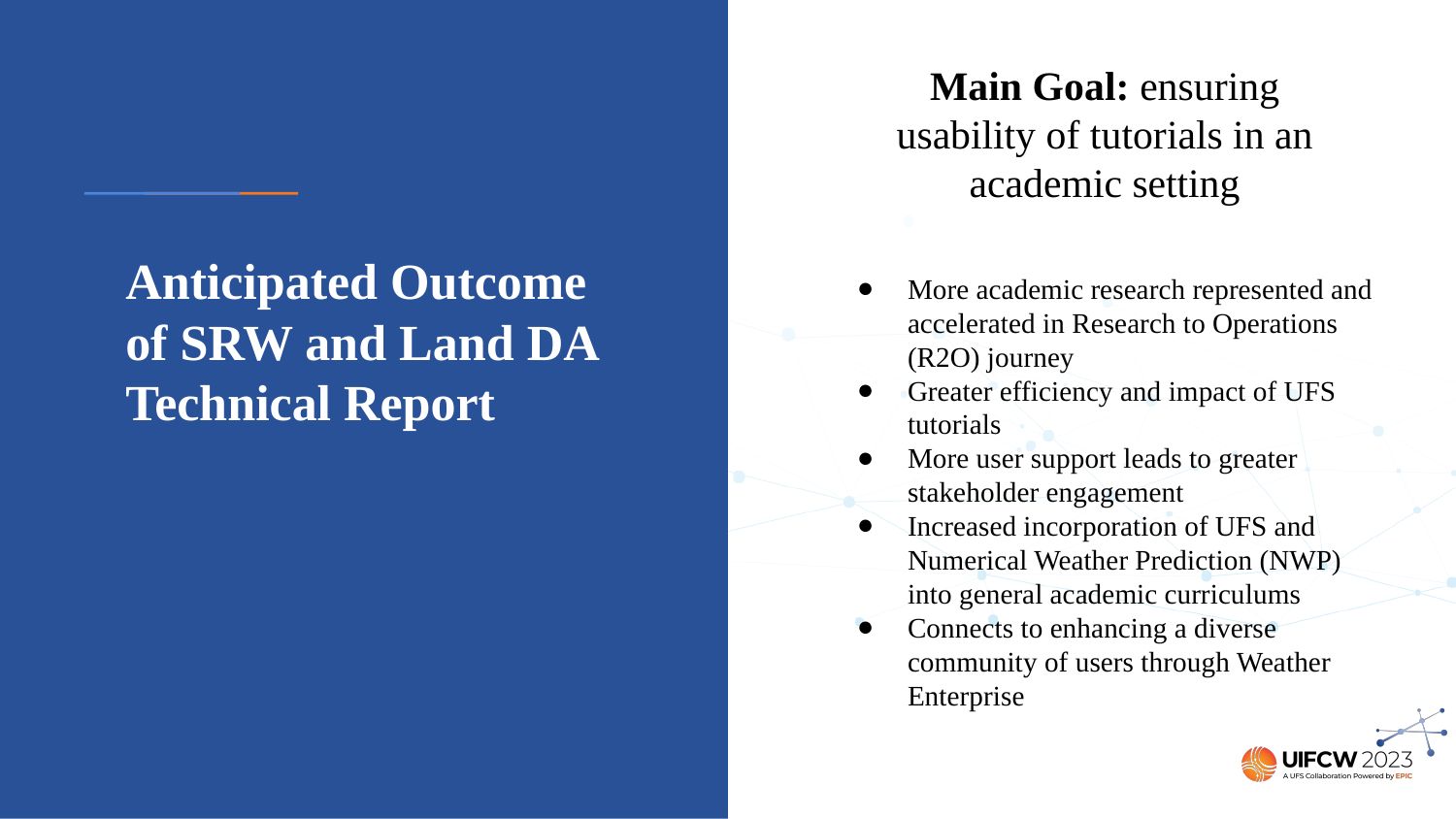

Main Goal: ensuring usability of tutorials in an academic setting
# Anticipated Outcome of SRW and Land DA Technical Report
More academic research represented and accelerated in Research to Operations (R2O) journey
Greater efficiency and impact of UFS tutorials
More user support leads to greater stakeholder engagement
Increased incorporation of UFS and Numerical Weather Prediction (NWP) into general academic curriculums
Connects to enhancing a diverse community of users through Weather Enterprise